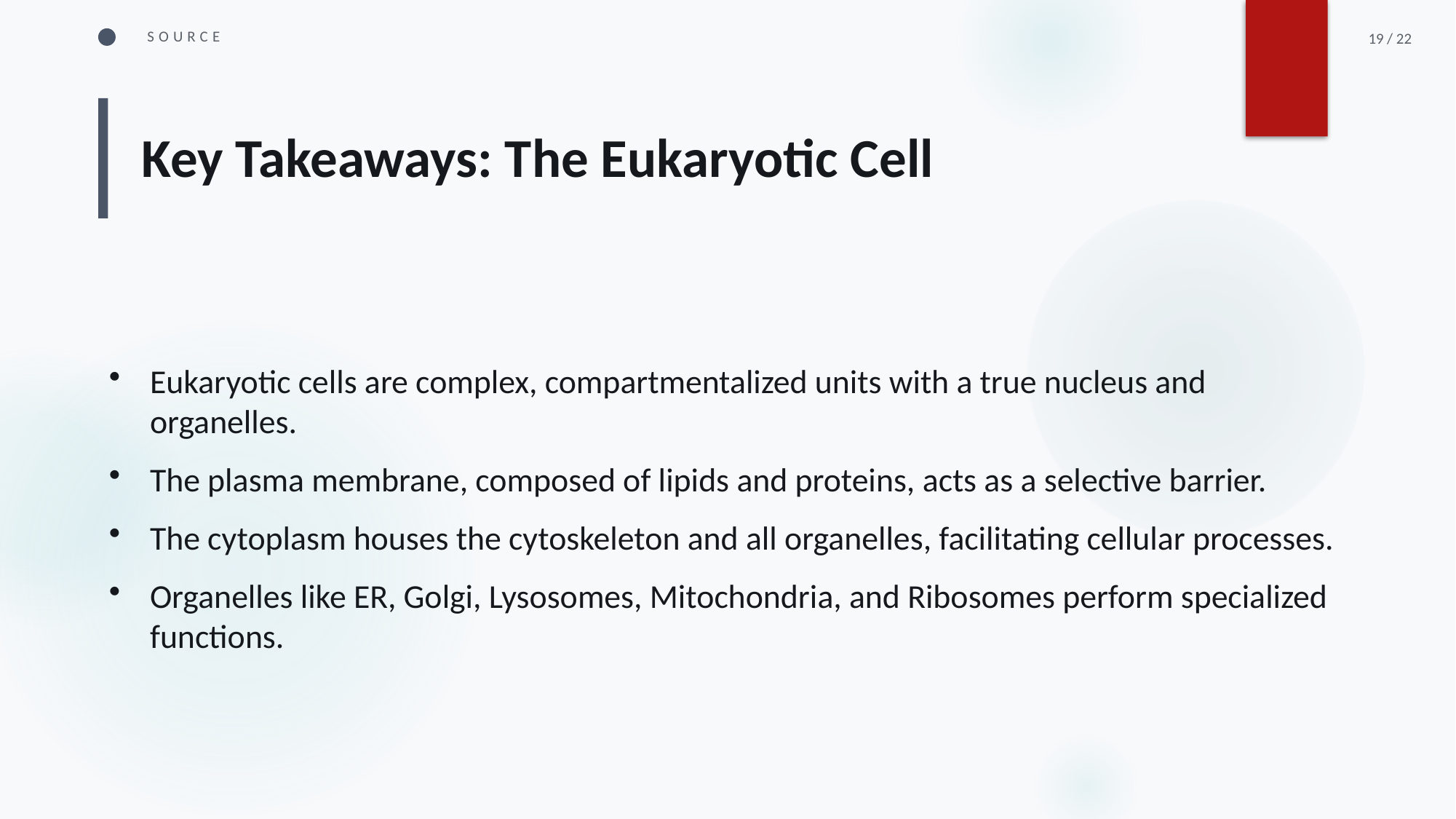

SOURCE
19 / 22

Key Takeaways: The Eukaryotic Cell
Eukaryotic cells are complex, compartmentalized units with a true nucleus and organelles.
The plasma membrane, composed of lipids and proteins, acts as a selective barrier.
The cytoplasm houses the cytoskeleton and all organelles, facilitating cellular processes.
Organelles like ER, Golgi, Lysosomes, Mitochondria, and Ribosomes perform specialized functions.